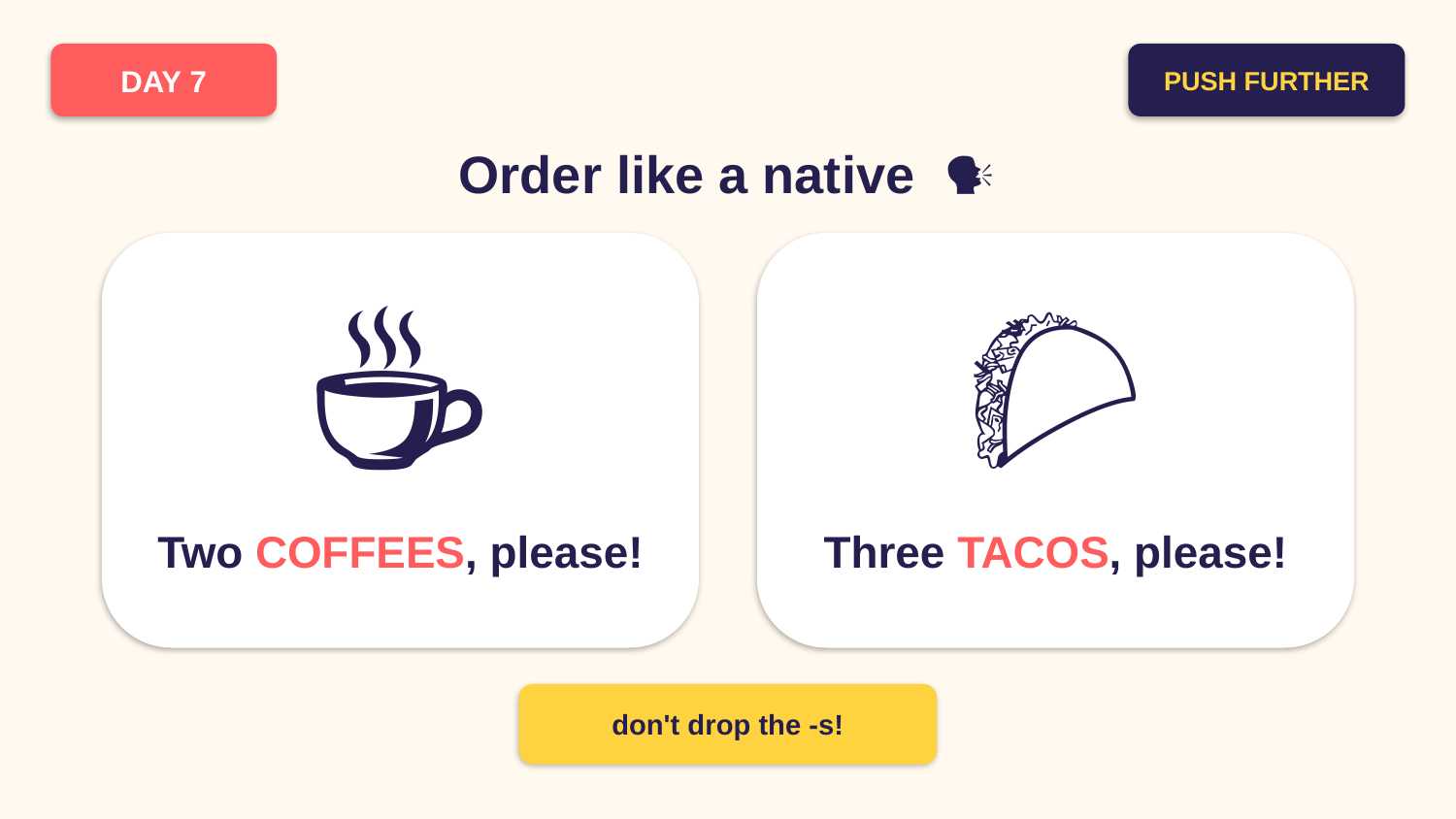

DAY 7
PUSH FURTHER
Order like a native  🗣️

☕
🌮
Two COFFEES, please!
Three TACOS, please!
don't drop the -s!